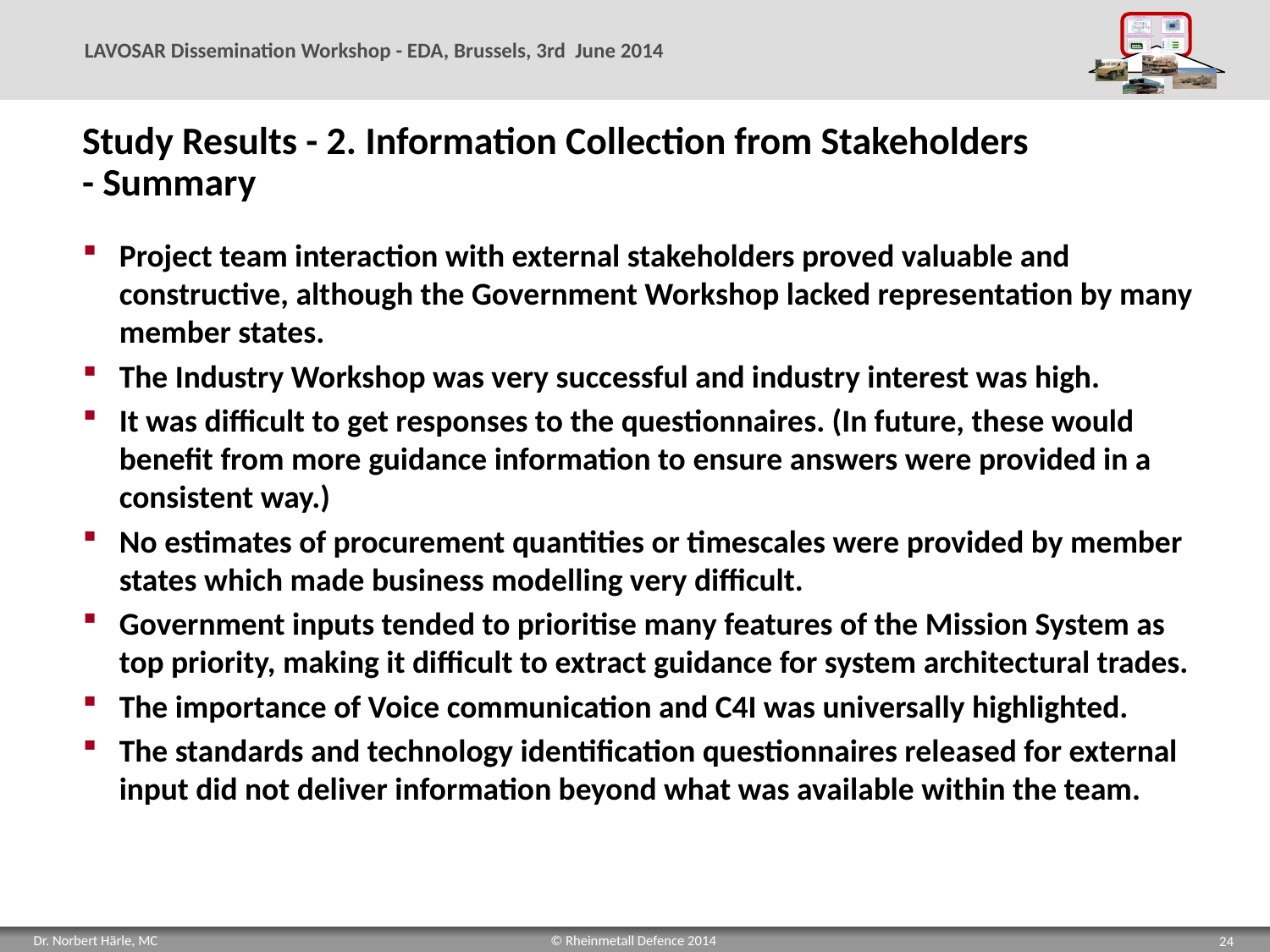

# Study Results - 2. Information Collection from Stakeholders - Summary
Project team interaction with external stakeholders proved valuable and constructive, although the Government Workshop lacked representation by many member states.
The Industry Workshop was very successful and industry interest was high.
It was difficult to get responses to the questionnaires. (In future, these would benefit from more guidance information to ensure answers were provided in a consistent way.)
No estimates of procurement quantities or timescales were provided by member states which made business modelling very difficult.
Government inputs tended to prioritise many features of the Mission System as top priority, making it difficult to extract guidance for system architectural trades.
The importance of Voice communication and C4I was universally highlighted.
The standards and technology identification questionnaires released for external input did not deliver information beyond what was available within the team.
24